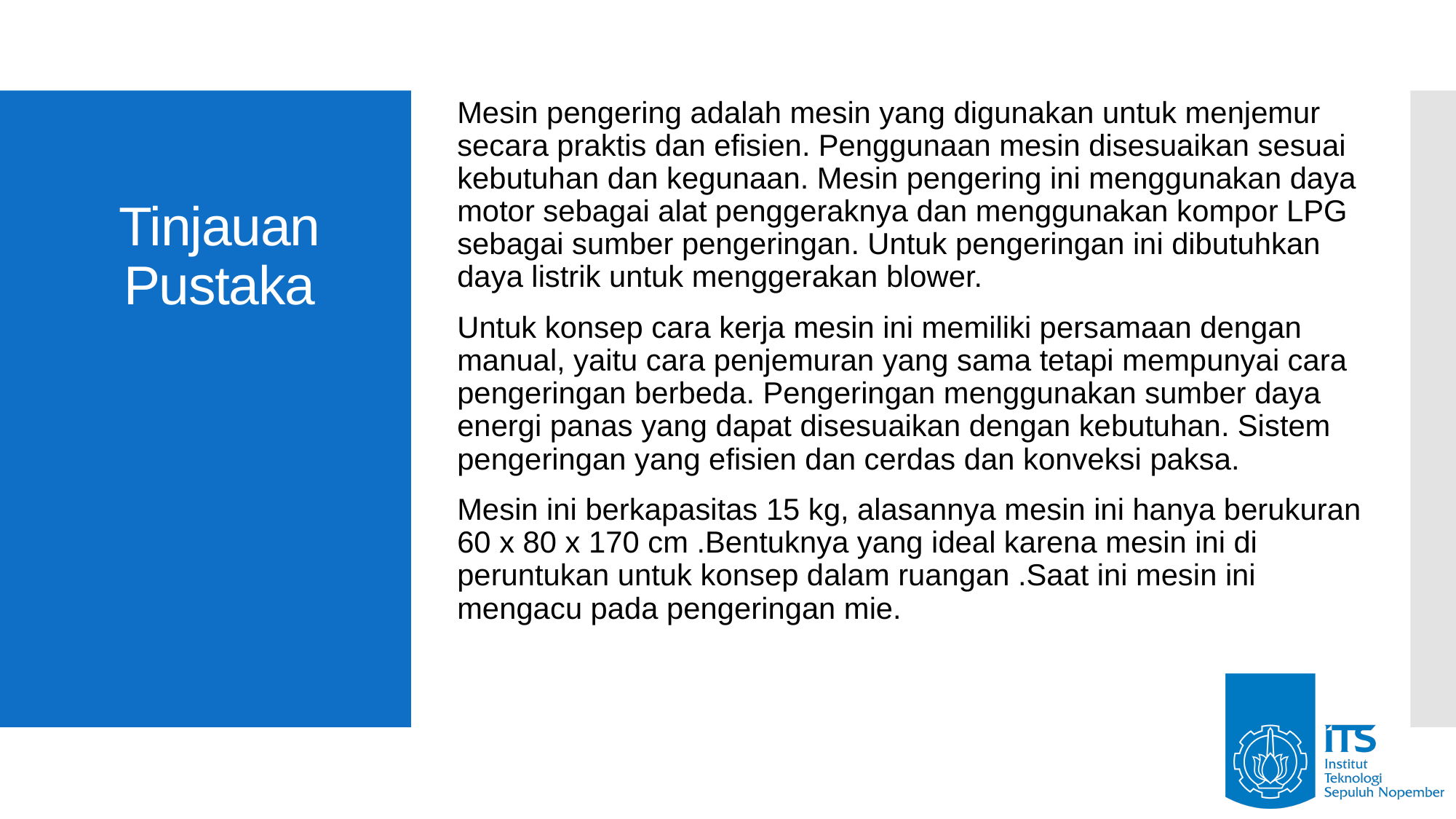

Mesin pengering adalah mesin yang digunakan untuk menjemur secara praktis dan efisien. Penggunaan mesin disesuaikan sesuai kebutuhan dan kegunaan. Mesin pengering ini menggunakan daya motor sebagai alat penggeraknya dan menggunakan kompor LPG sebagai sumber pengeringan. Untuk pengeringan ini dibutuhkan daya listrik untuk menggerakan blower.
Untuk konsep cara kerja mesin ini memiliki persamaan dengan manual, yaitu cara penjemuran yang sama tetapi mempunyai cara pengeringan berbeda. Pengeringan menggunakan sumber daya energi panas yang dapat disesuaikan dengan kebutuhan. Sistem pengeringan yang efisien dan cerdas dan konveksi paksa.
Mesin ini berkapasitas 15 kg, alasannya mesin ini hanya berukuran 60 x 80 x 170 cm .Bentuknya yang ideal karena mesin ini di peruntukan untuk konsep dalam ruangan .Saat ini mesin ini mengacu pada pengeringan mie.

# Tinjauan Pustaka